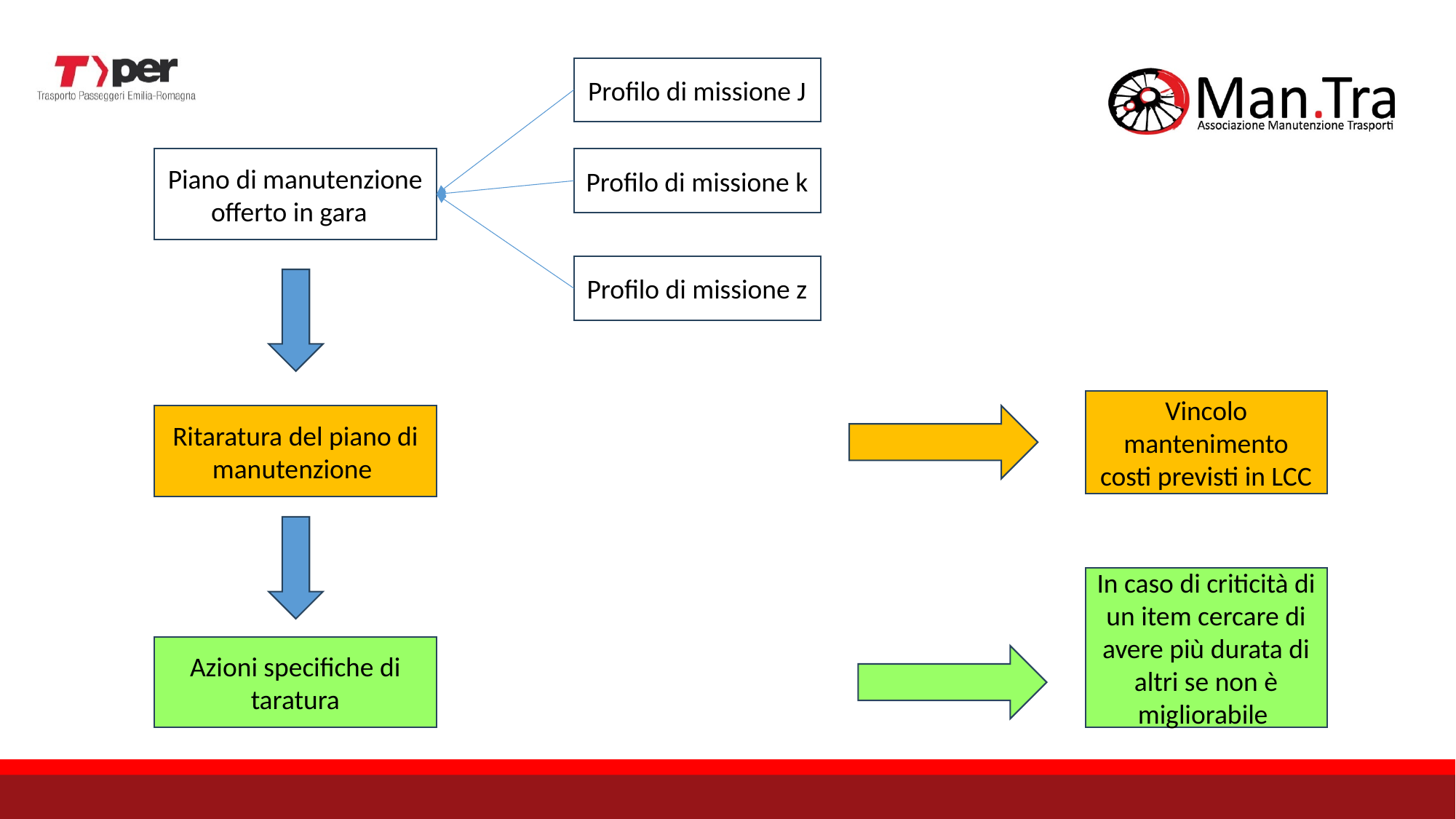

Profilo di missione J
Piano di manutenzione offerto in gara
Profilo di missione k
Profilo di missione z

Vincolo mantenimento costi previsti in LCC
Ritaratura del piano di manutenzione

In caso di criticità di un item cercare di avere più durata di altri se non è migliorabile
Azioni specifiche di taratura